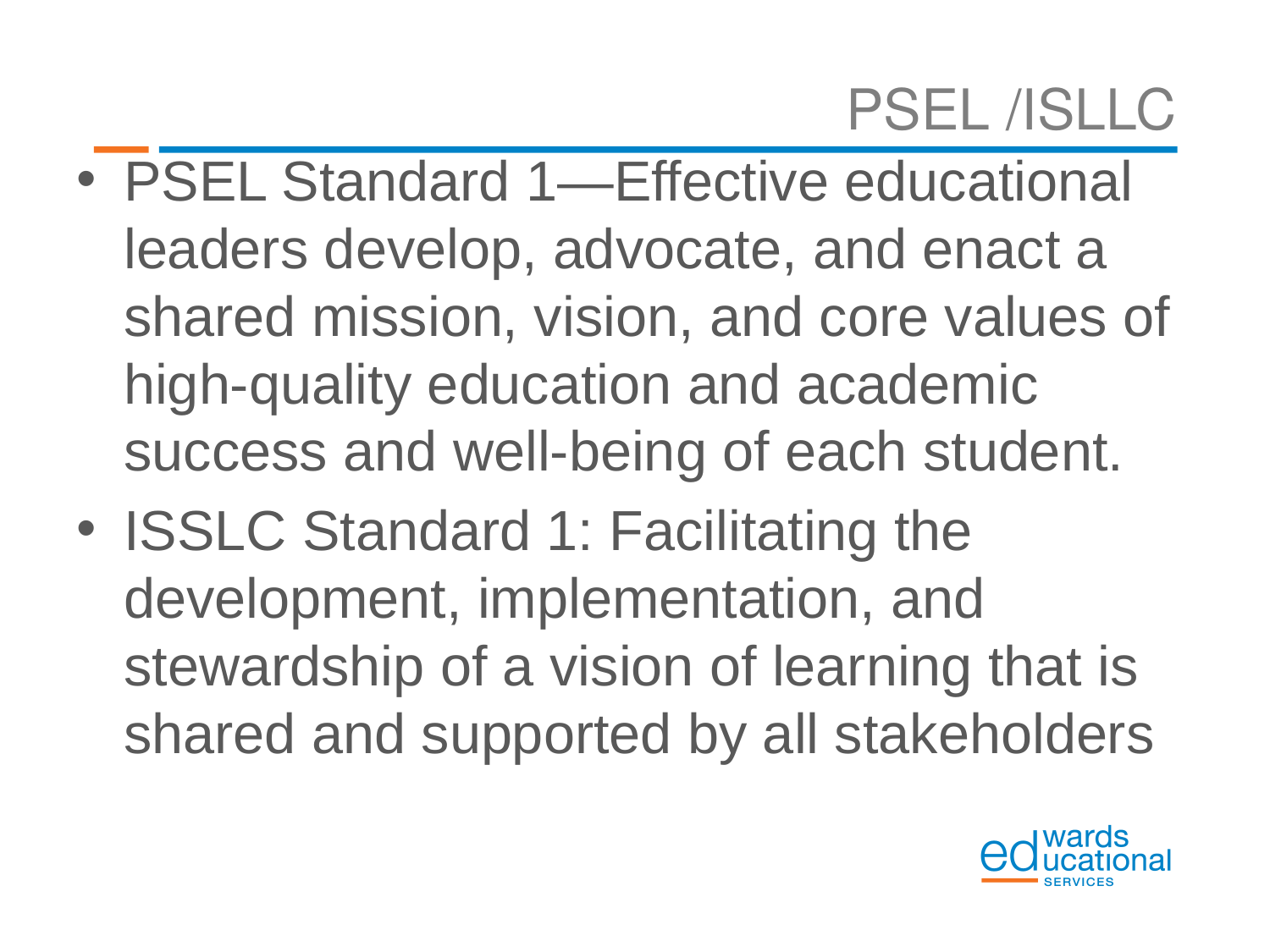

# PSEL /ISLLC
PSEL Standard 1—Effective educational leaders develop, advocate, and enact a shared mission, vision, and core values of high-quality education and academic success and well-being of each student.
ISSLC Standard 1: Facilitating the development, implementation, and stewardship of a vision of learning that is shared and supported by all stakeholders